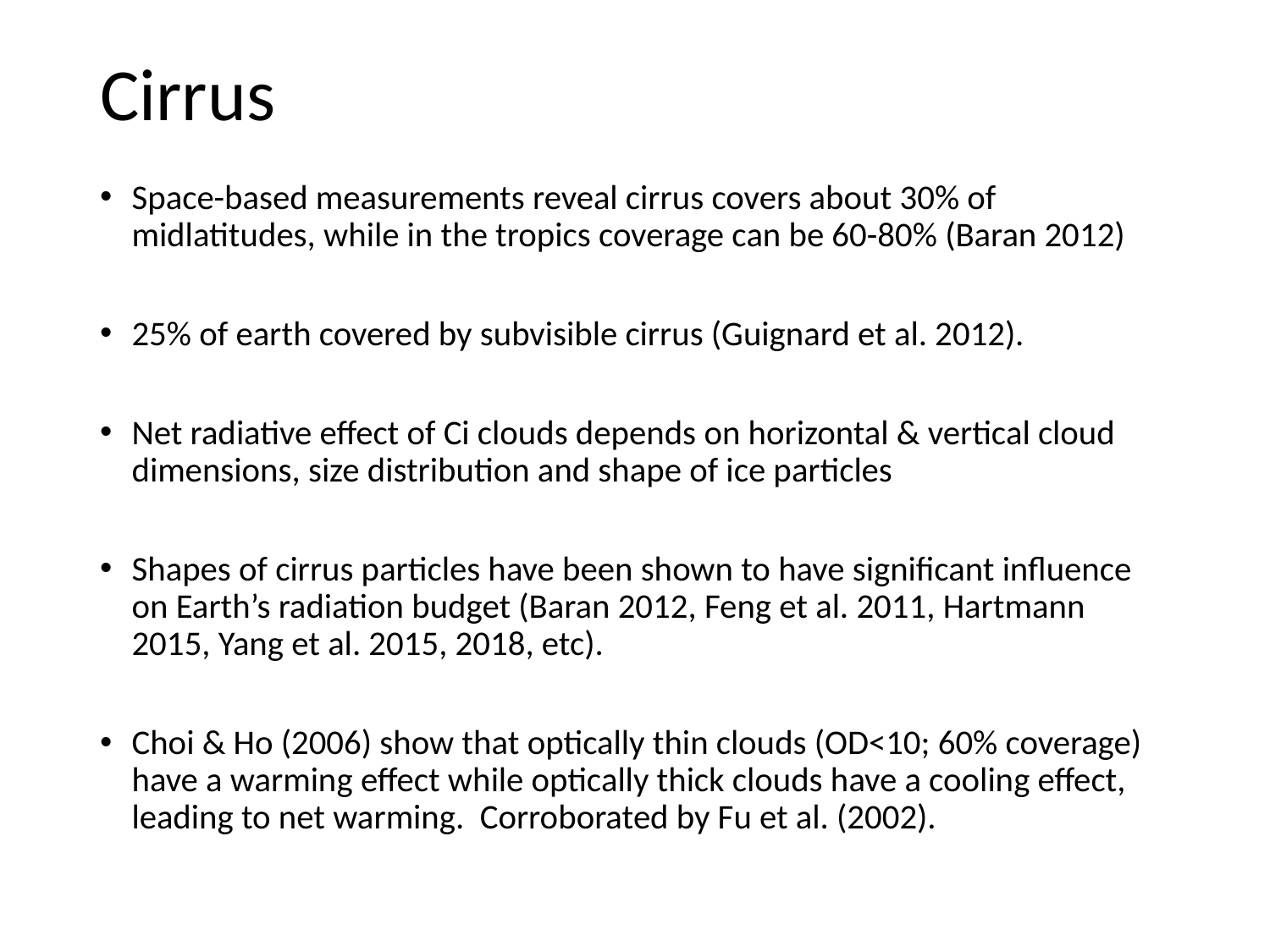

# Cirrus
Space-based measurements reveal cirrus covers about 30% of midlatitudes, while in the tropics coverage can be 60-80% (Baran 2012)

25% of earth covered by subvisible cirrus (Guignard et al. 2012).

Net radiative effect of Ci clouds depends on horizontal & vertical cloud dimensions, size distribution and shape of ice particles

Shapes of cirrus particles have been shown to have significant influence on Earth’s radiation budget (Baran 2012, Feng et al. 2011, Hartmann 2015, Yang et al. 2015, 2018, etc).

Choi & Ho (2006) show that optically thin clouds (OD<10; 60% coverage) have a warming effect while optically thick clouds have a cooling effect, leading to net warming.  Corroborated by Fu et al. (2002).